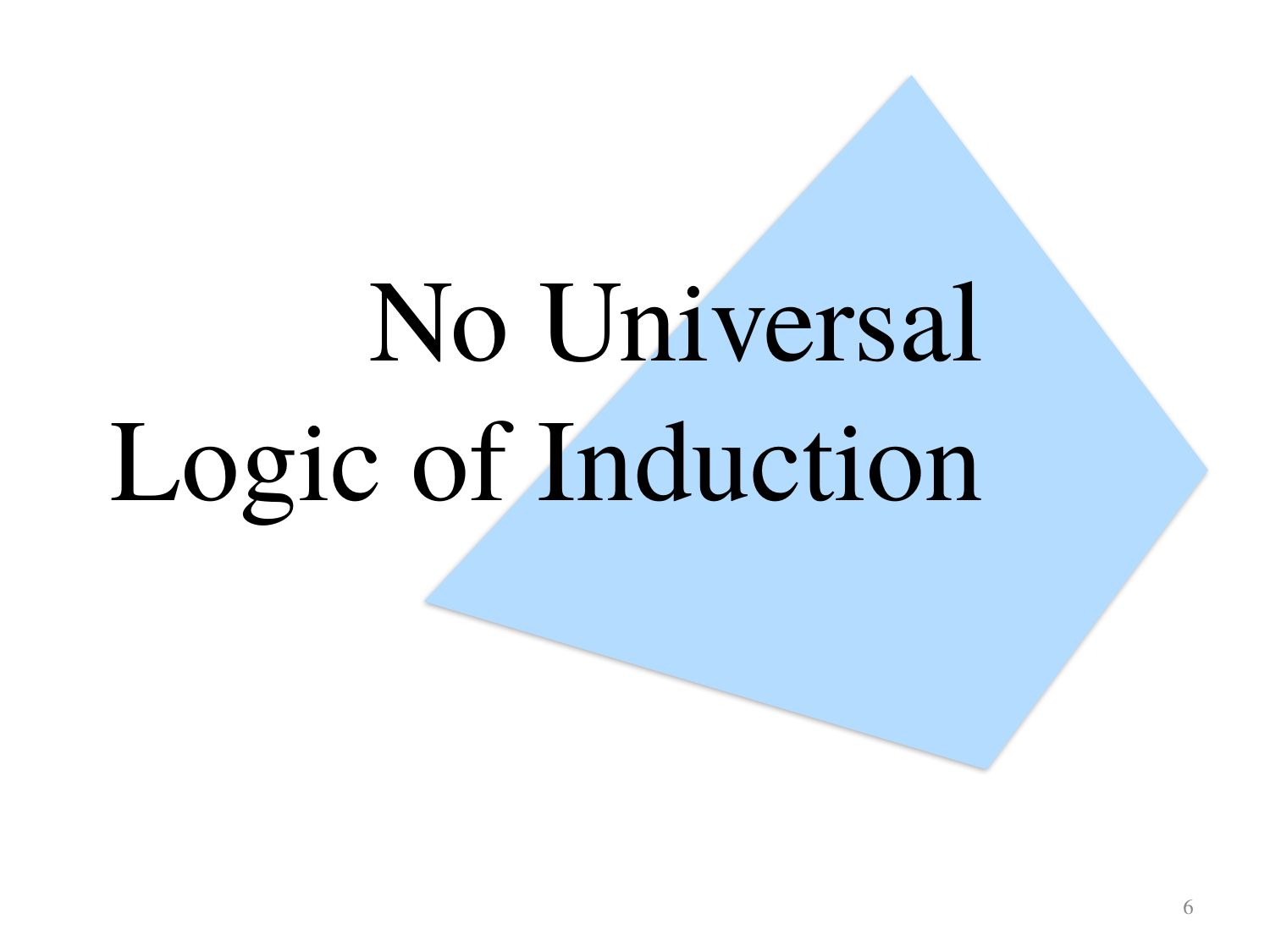

# No Universal Logic of Induction
6